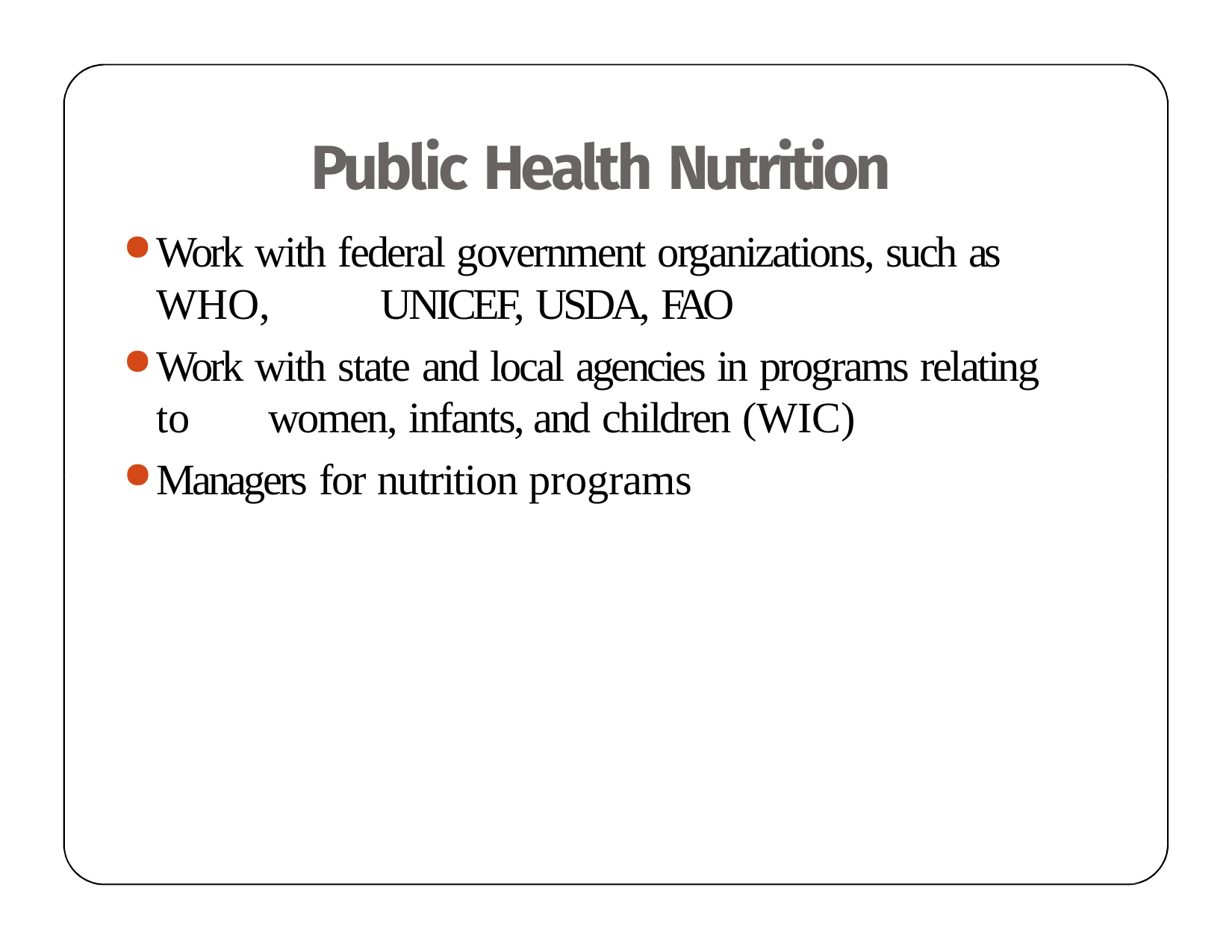

# Public Health Nutrition
Work with federal government organizations, such as WHO, 	UNICEF, USDA, FAO
Work with state and local agencies in programs relating to 	women, infants, and children (WIC)
Managers for nutrition programs